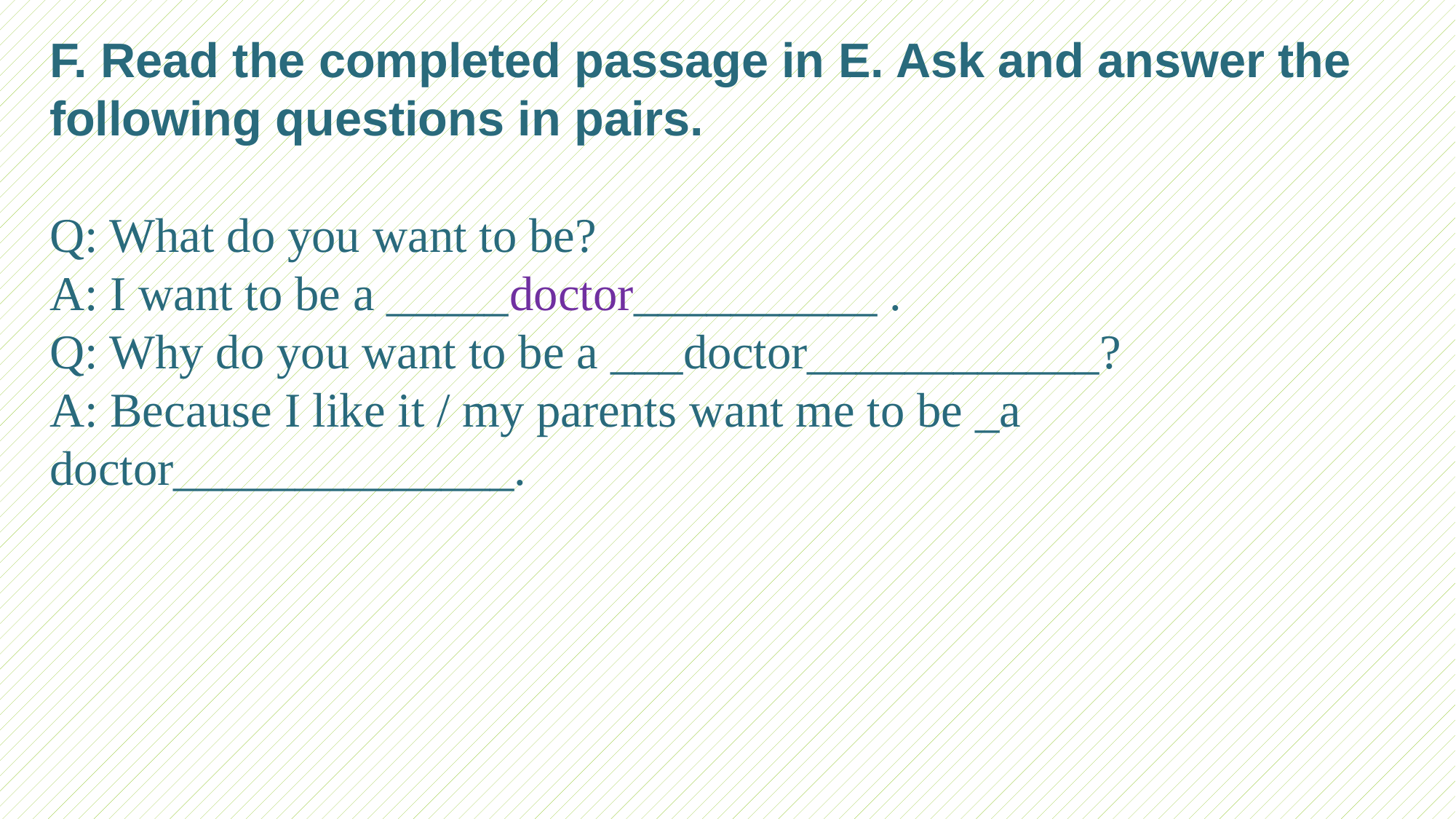

F. Read the completed passage in E. Ask and answer the following questions in pairs.

Q: What do you want to be?
A: I want to be a _____doctor__________ .
Q: Why do you want to be a ___doctor____________?
A: Because I like it / my parents want me to be _a doctor______________.